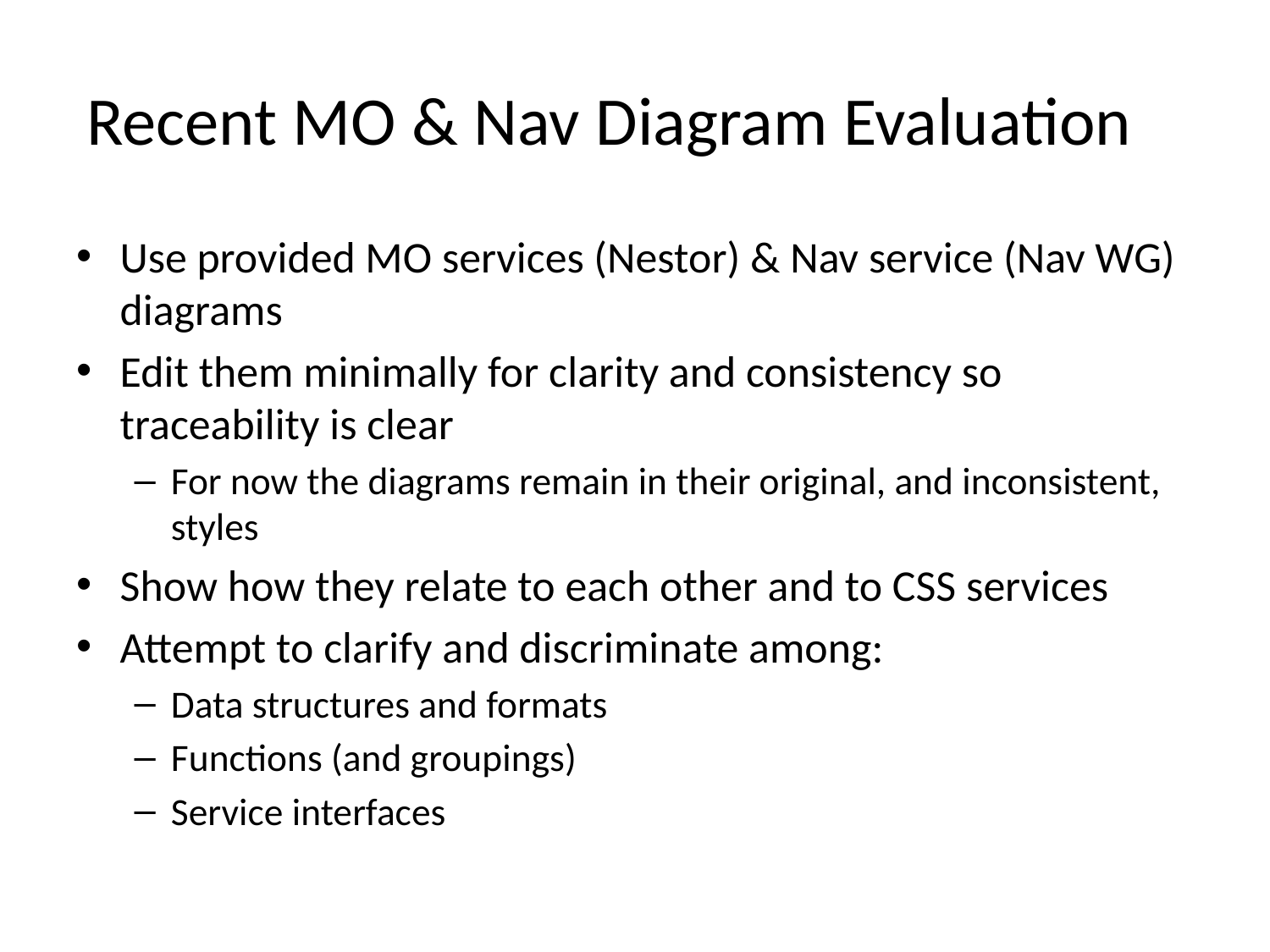

# Recent MO & Nav Diagram Evaluation
Use provided MO services (Nestor) & Nav service (Nav WG) diagrams
Edit them minimally for clarity and consistency so traceability is clear
For now the diagrams remain in their original, and inconsistent, styles
Show how they relate to each other and to CSS services
Attempt to clarify and discriminate among:
Data structures and formats
Functions (and groupings)
Service interfaces